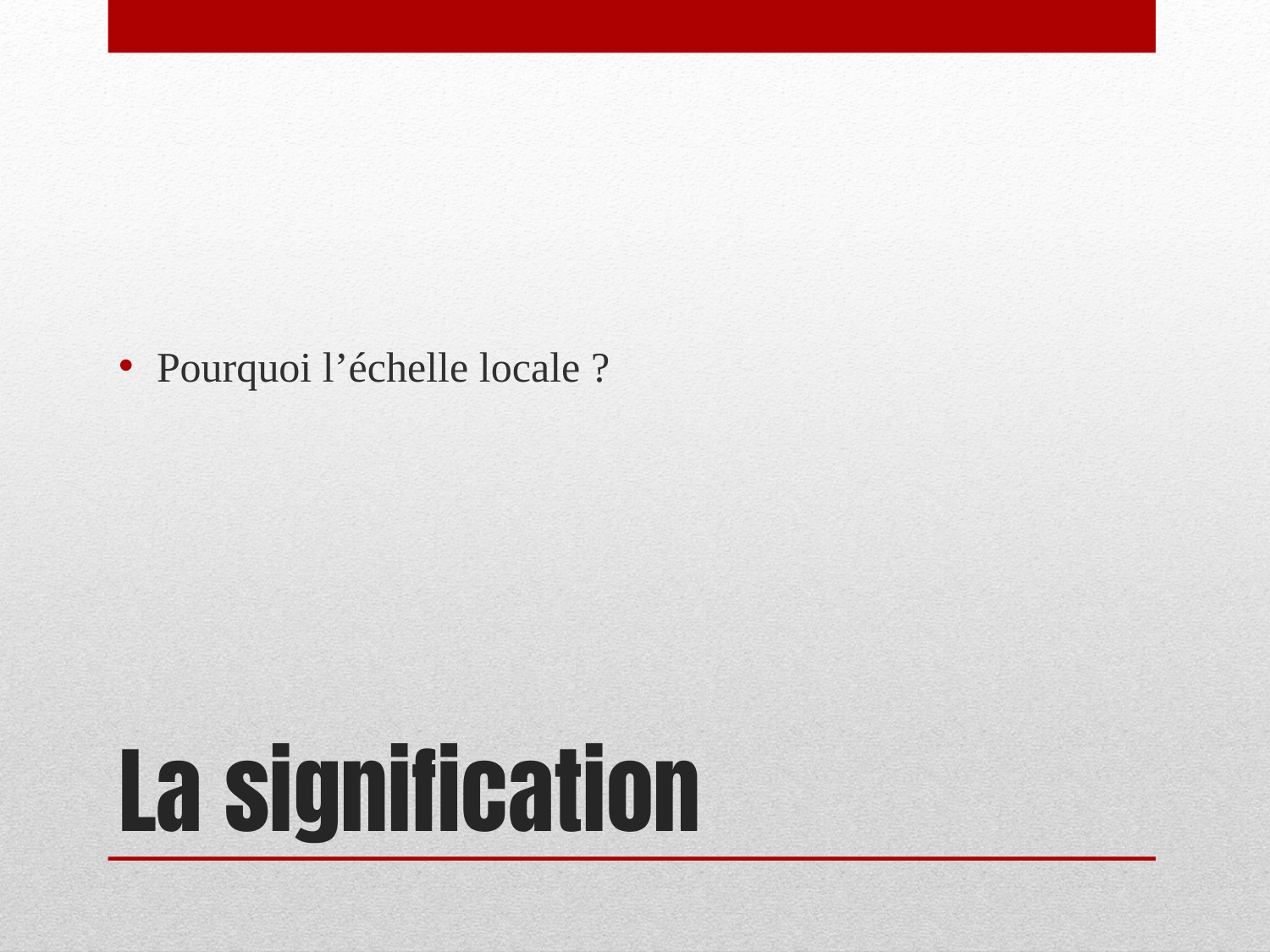

Pourquoi l’échelle locale ?
# La signification